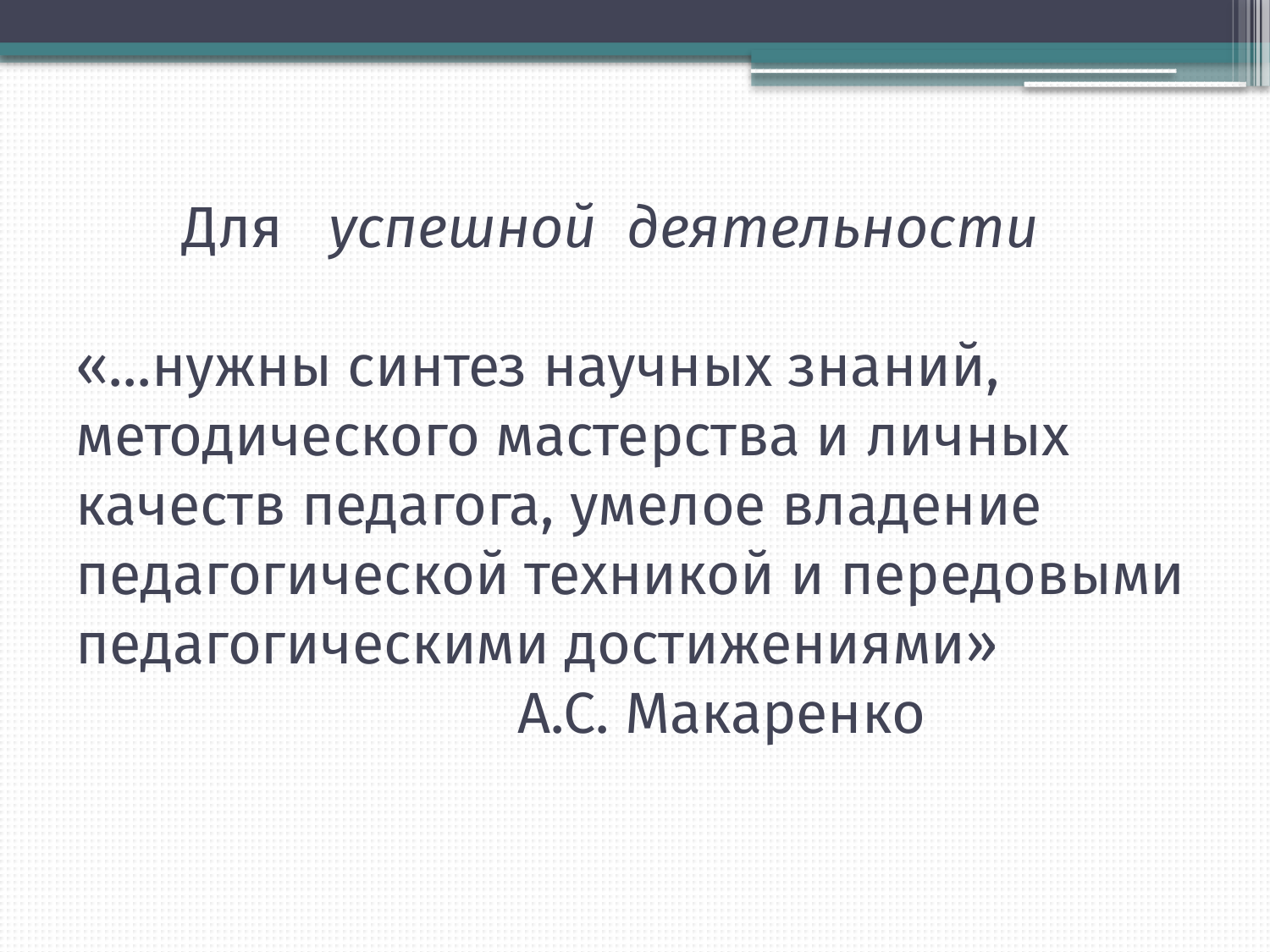

# Для   успешной  деятельности «…нужны синтез научных знаний, методического мастерства и личных качеств педагога, умелое владение педагогической техникой и передовыми педагогическими достижениями» А.С. Макаренко